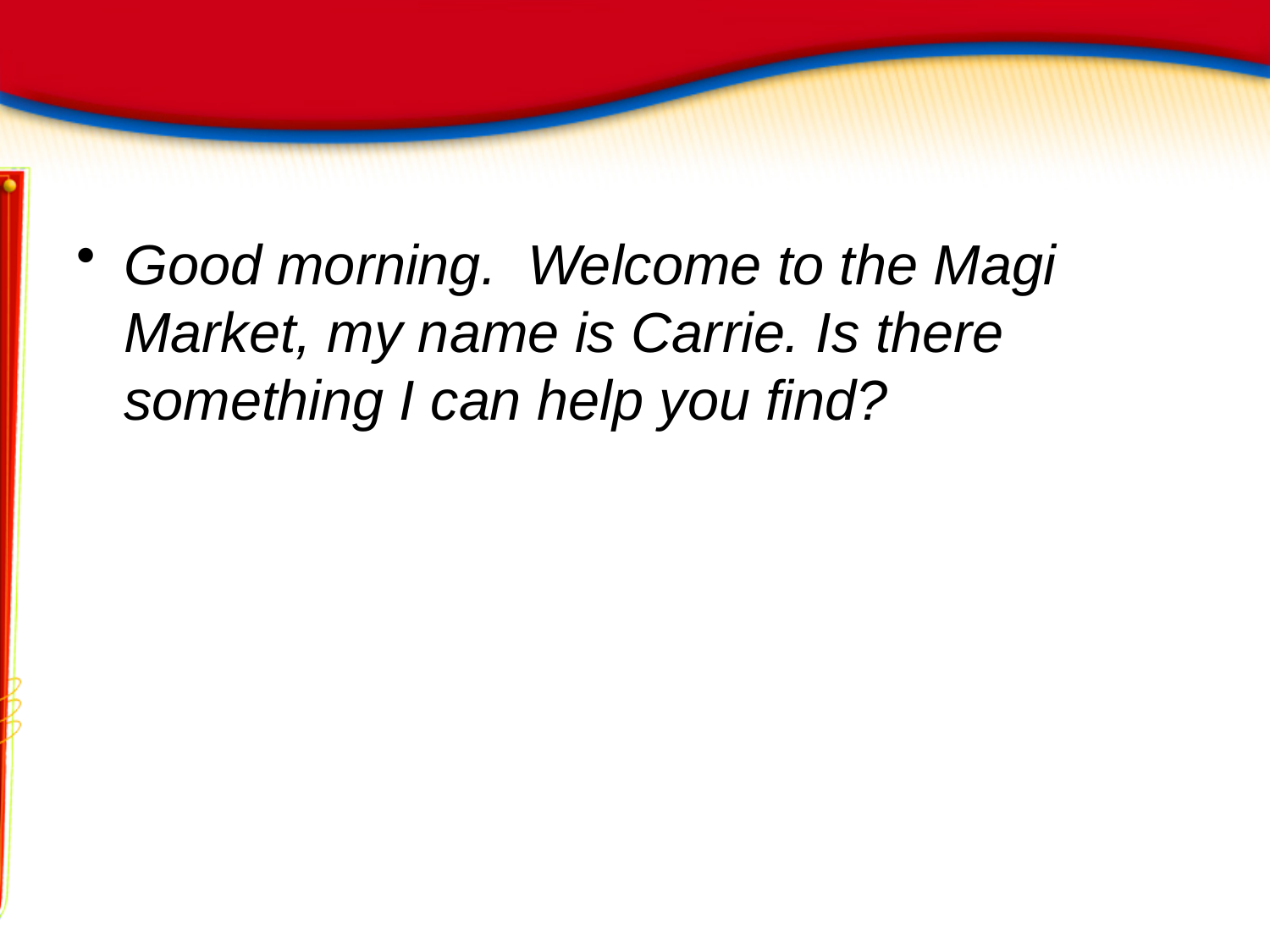

#
Good morning.  Welcome to the Magi Market, my name is Carrie. Is there something I can help you find?